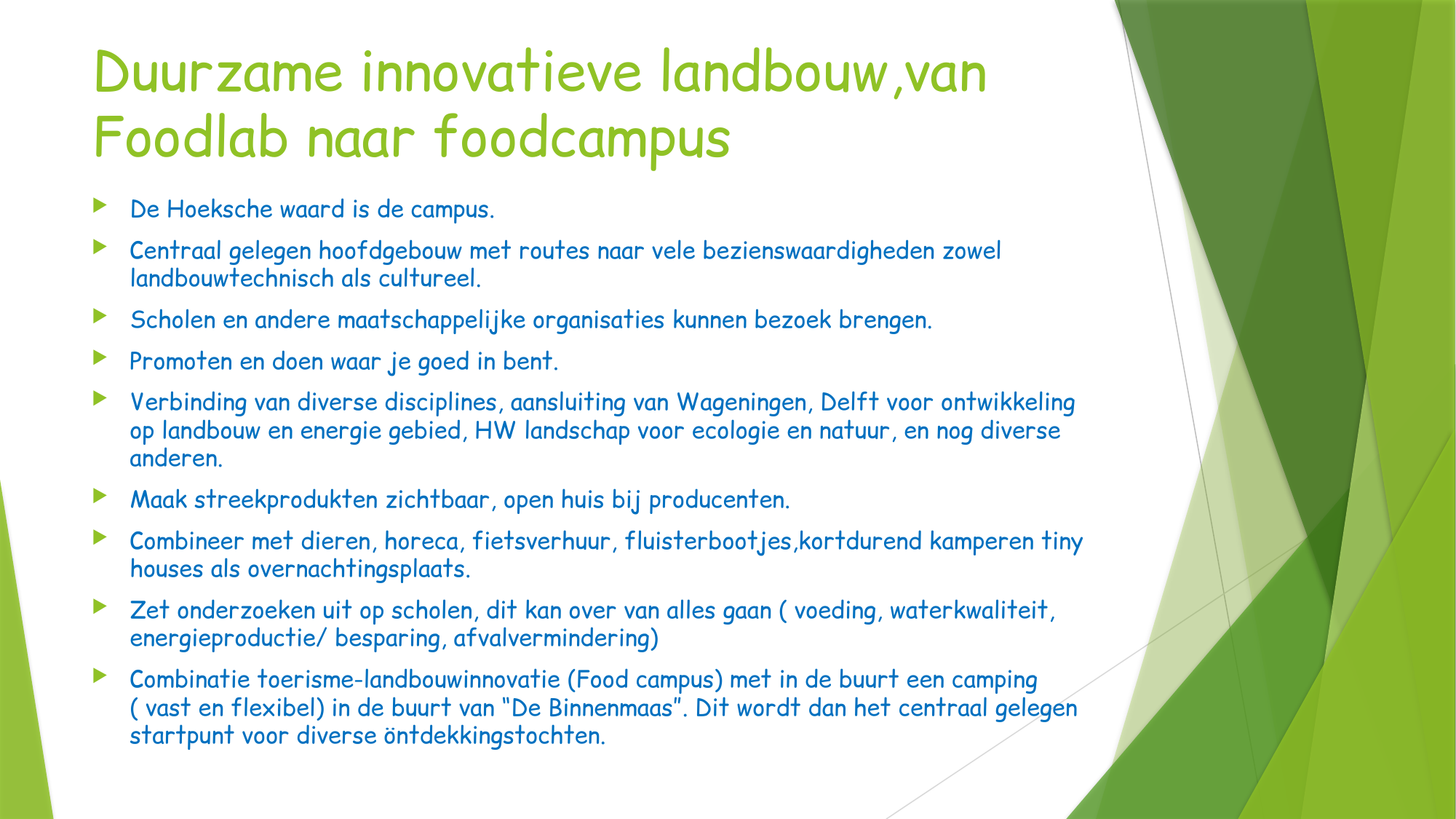

# Duurzame innovatieve landbouw,van Foodlab naar foodcampus
De Hoeksche waard is de campus.
Centraal gelegen hoofdgebouw met routes naar vele bezienswaardigheden zowel landbouwtechnisch als cultureel.
Scholen en andere maatschappelijke organisaties kunnen bezoek brengen.
Promoten en doen waar je goed in bent.
Verbinding van diverse disciplines, aansluiting van Wageningen, Delft voor ontwikkeling op landbouw en energie gebied, HW landschap voor ecologie en natuur, en nog diverse anderen.
Maak streekprodukten zichtbaar, open huis bij producenten.
Combineer met dieren, horeca, fietsverhuur, fluisterbootjes,kortdurend kamperen tiny houses als overnachtingsplaats.
Zet onderzoeken uit op scholen, dit kan over van alles gaan ( voeding, waterkwaliteit, energieproductie/ besparing, afvalvermindering)
Combinatie toerisme-landbouwinnovatie (Food campus) met in de buurt een camping ( vast en flexibel) in de buurt van “De Binnenmaas”. Dit wordt dan het centraal gelegen startpunt voor diverse öntdekkingstochten.